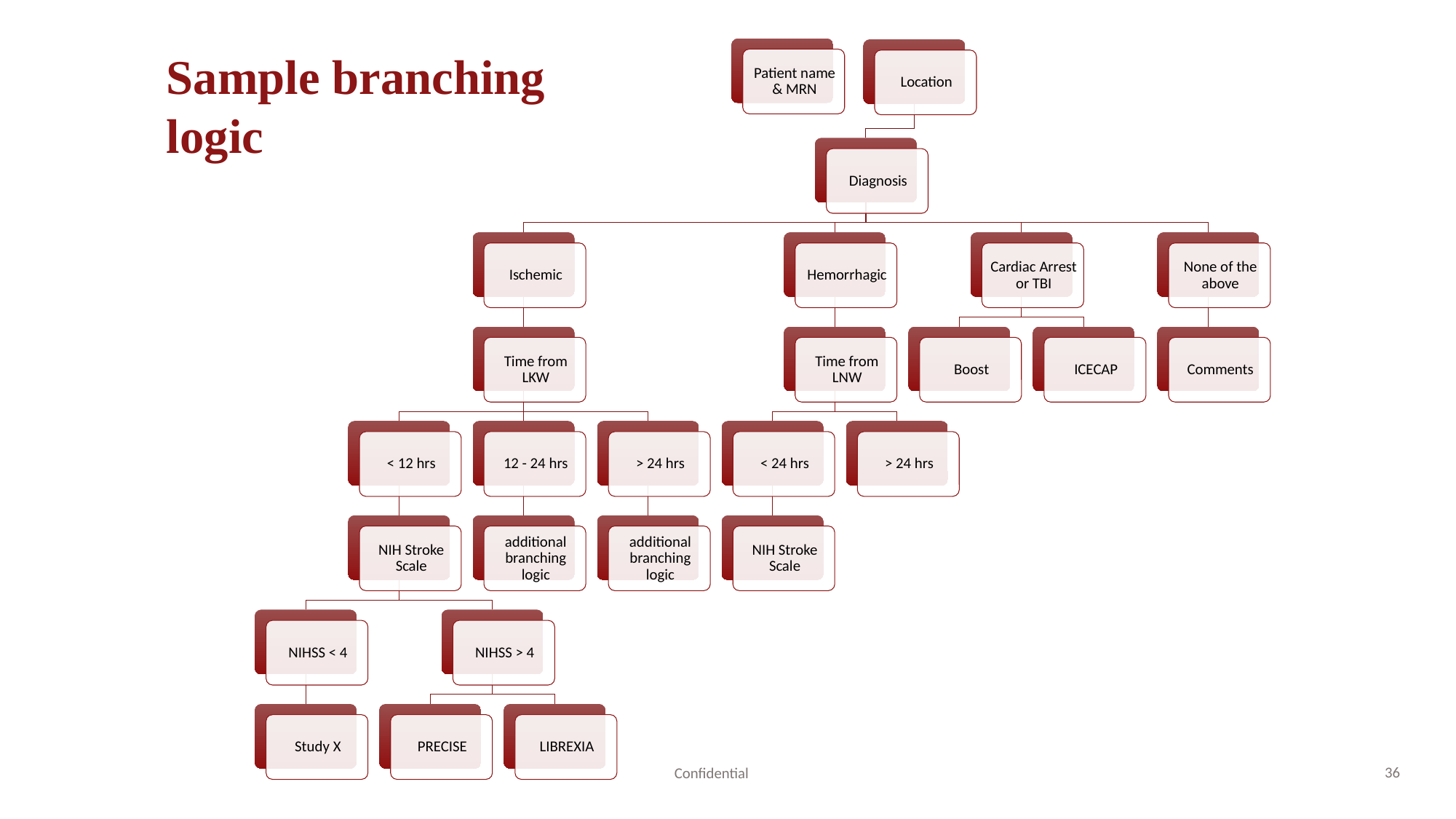

Patient name & MRN
Location
Diagnosis
Ischemic
Time from LKW
< 12 hrs
NIH Stroke Scale
NIHSS < 4
Study X
NIHSS > 4
PRECISE
LIBREXIA
12 - 24 hrs
additional branching logic
> 24 hrs
additional branching logic
Hemorrhagic
Time from LNW
< 24 hrs
NIH Stroke Scale
> 24 hrs
Cardiac Arrest or TBI
Boost
ICECAP
None of the above
Comments
# Sample branching logic
Confidential
36